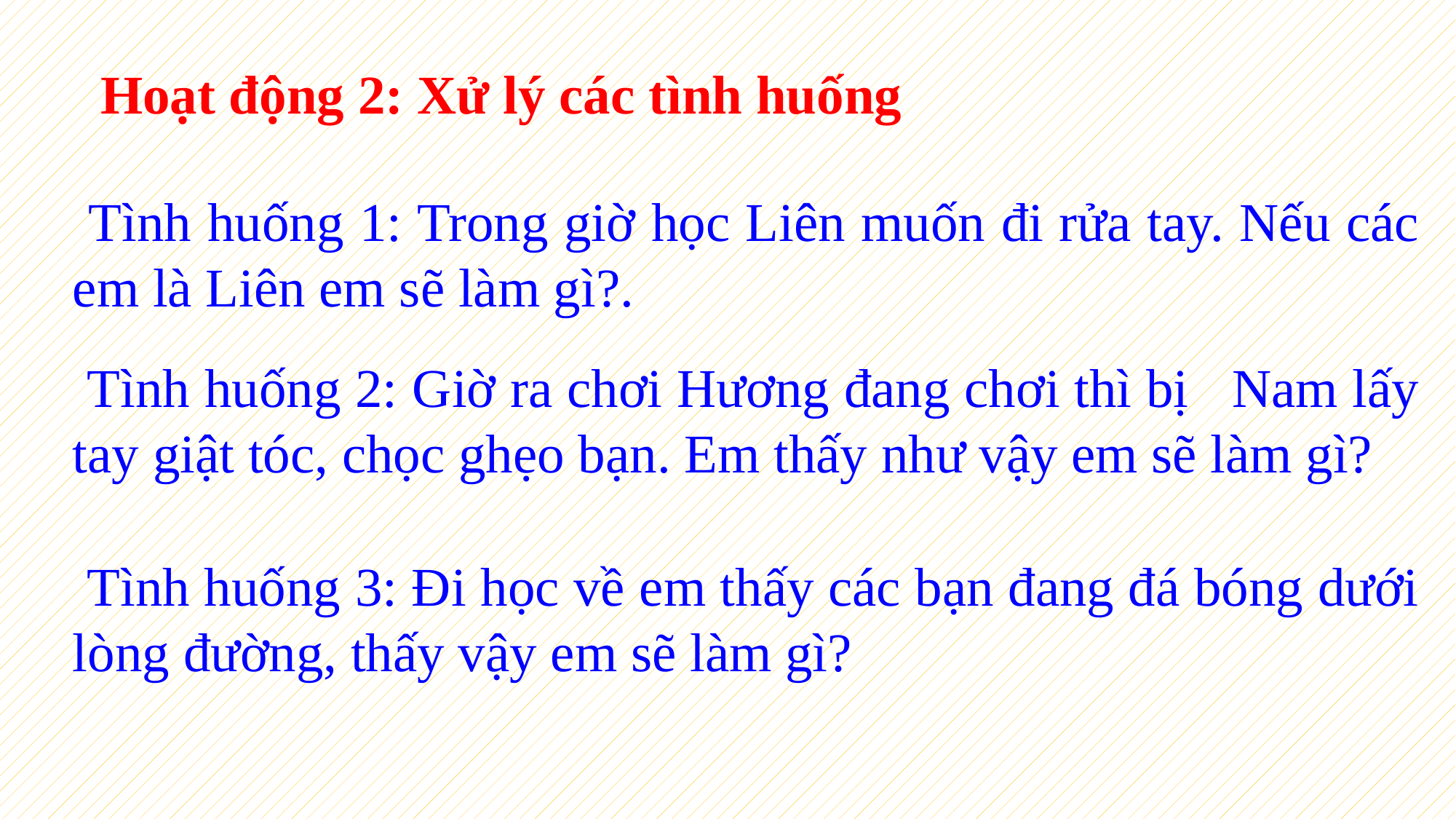

Hoạt động 2: Xử lý các tình huống
 Tình huống 1: Trong giờ học Liên muốn đi rửa tay. Nếu các em là Liên em sẽ làm gì?.
 Tình huống 2: Giờ ra chơi Hương đang chơi thì bị   Nam lấy tay giật tóc, chọc ghẹo bạn. Em thấy như vậy em sẽ làm gì?
 Tình huống 3: Đi học về em thấy các bạn đang đá bóng dưới lòng đường, thấy vậy em sẽ làm gì?